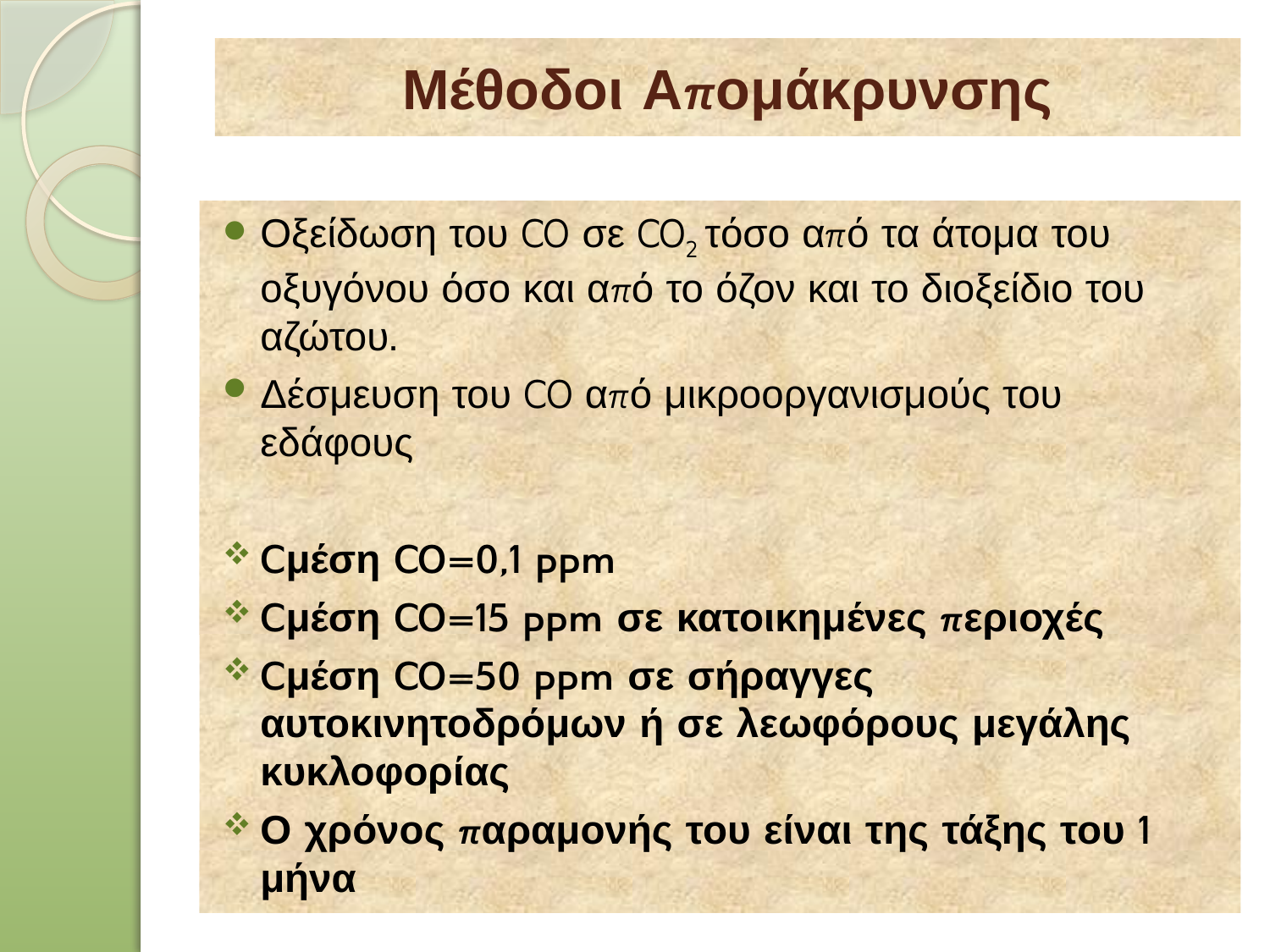

# Μέθοδοι Απομάκρυνσης
Οξείδωση του CO σε CO2 τόσο από τα άτομα του οξυγόνου όσο και από το όζον και το διοξείδιο του αζώτου.
Δέσμευση του CO από μικροοργανισμούς του εδάφους

Cμέση CO=0,1 ppm
Cμέση CO=15 ppm σε κατοικημένες περιοχές
Cμέση CO=50 ppm σε σήραγγες  αυτοκινητοδρόμων ή σε λεωφόρους μεγάλης κυκλοφορίας
Ο χρόνος παραμονής του είναι της τάξης του 1 μήνα